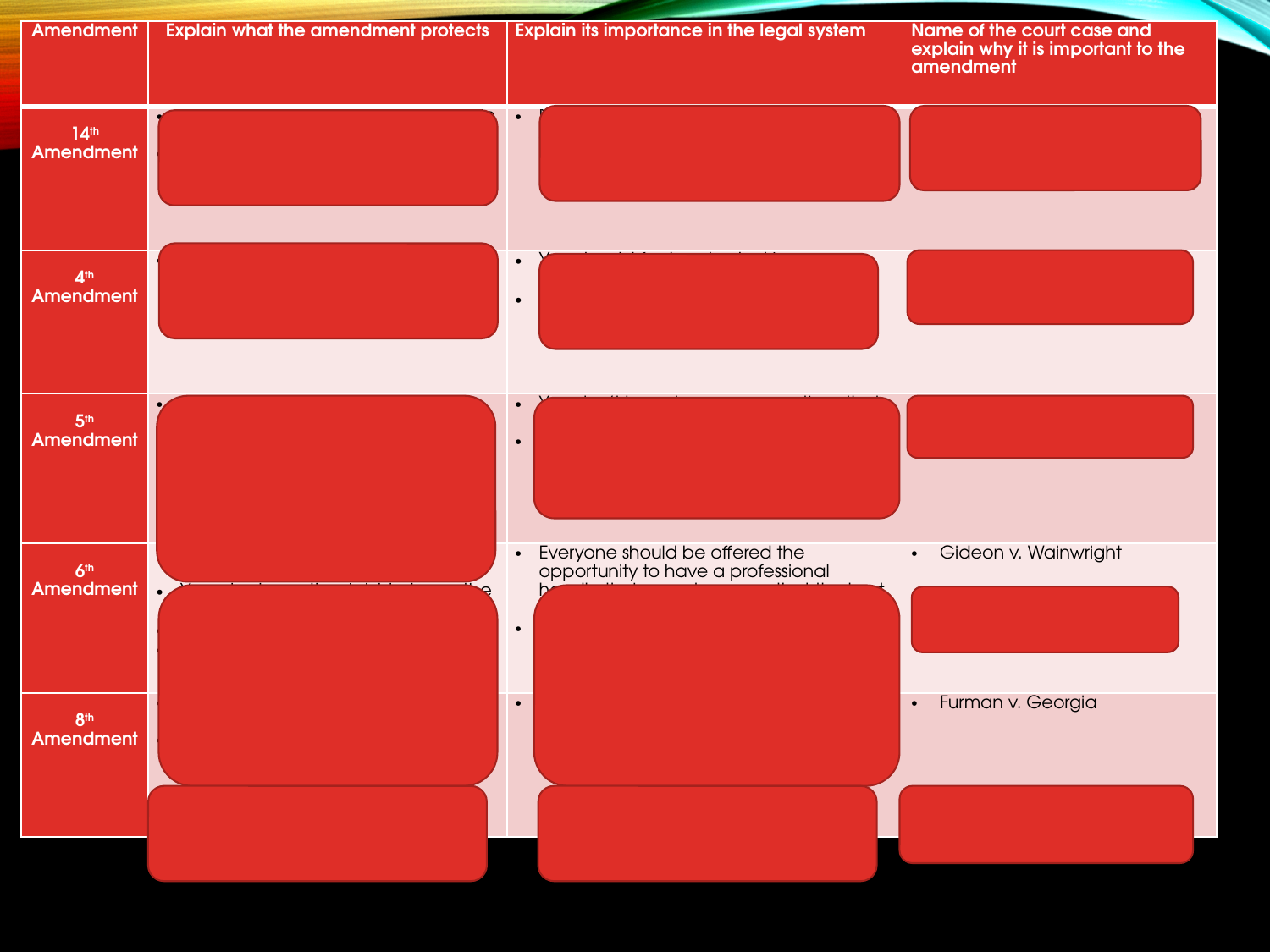

| Amendment | Explain what the amendment protects | Explain its importance in the legal system | Name of the court case and explain why it is important to the amendment |
| --- | --- | --- | --- |
| 14th Amendment | Requires the states to treat all people fairly under the law Guarantees due process | No matter your race, ethnicity, gender, or socio-economic status, you should be given equal access to the justice system. | Furman v. Georgia Plessy v. Ferguson |
| 4th Amendment | Protects against unreasonable search and seizures –search warrant is required | You should feel protected in your home/property If police find something without a warrant, it can’t be used against you. | Mapp v. Ohio |
| 5th Amendment | Guarantees due process  You have the right not to incriminate yourself (the right to remain silent) Protects against double jeopardy (being tried for the same crime twice) Provides for a grand jury in federal cases | You don’t have to answer questions that might implicate you in a crime. If found innocent, you don’t have to worry about being brought back to stand trial for the same crime. | Miranda v. Arizona |
| 6th Amendment | You have the right to an attorney, even if you can’t afford one. You also have the right to know the charges brought against you. You have the right to a speedy trial. You have the right to confront witnesses | Everyone should be offered the opportunity to have a professional handle their case to ensure that the best effort was given. If you’re arrested, you should know what you’re being arrested for and at your trial, you should be able to question witnesses against you. | Gideon v. Wainwright |
| 8th Amendment | Forbids cruel and unusual punishments Forbids excessive bail | The punishment must fit the crime. | Furman v. Georgia |